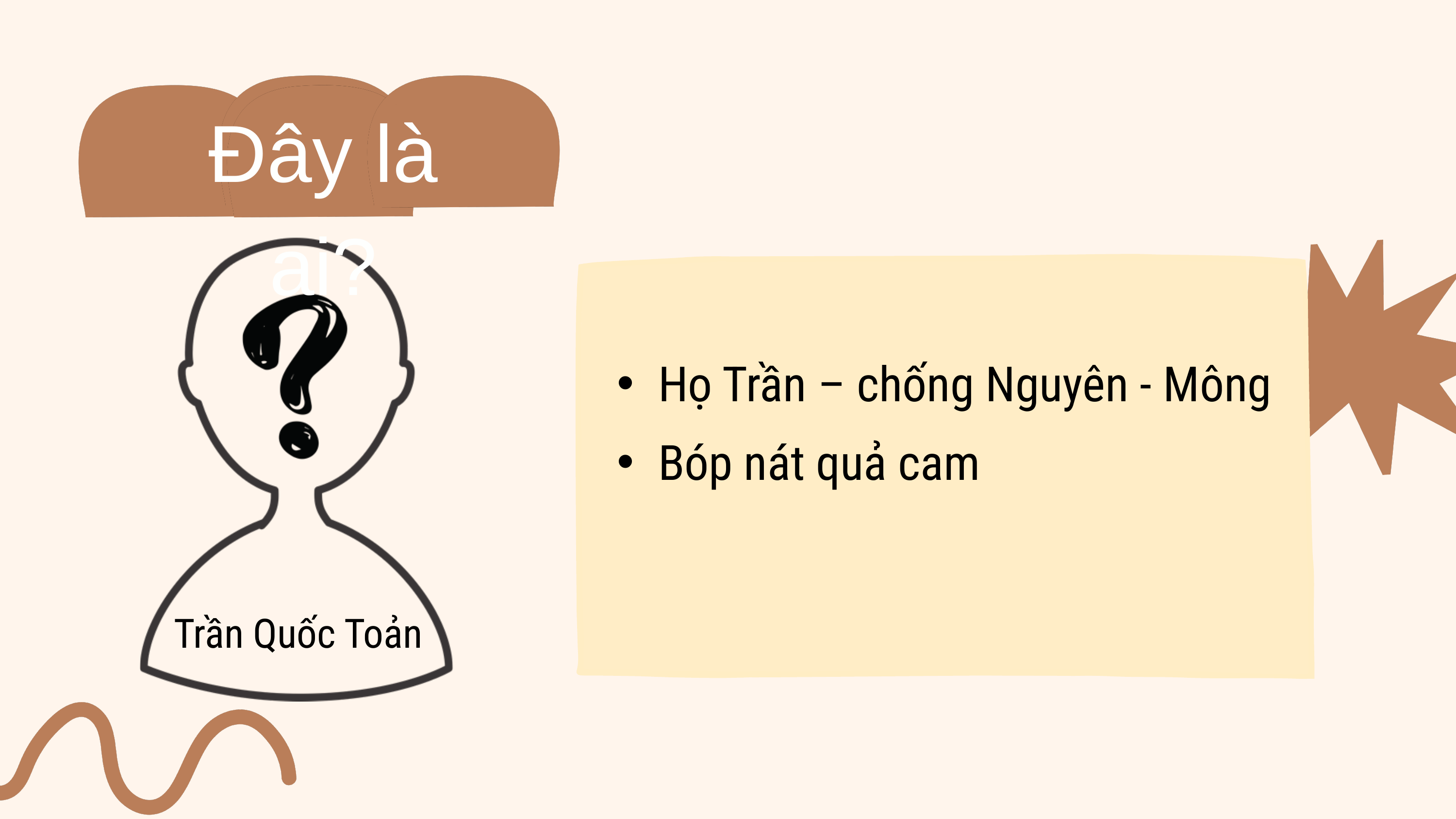

Đây là ai?

Họ Trần – chống Nguyên - Mông
Bóp nát quả cam
Trần Quốc Toản